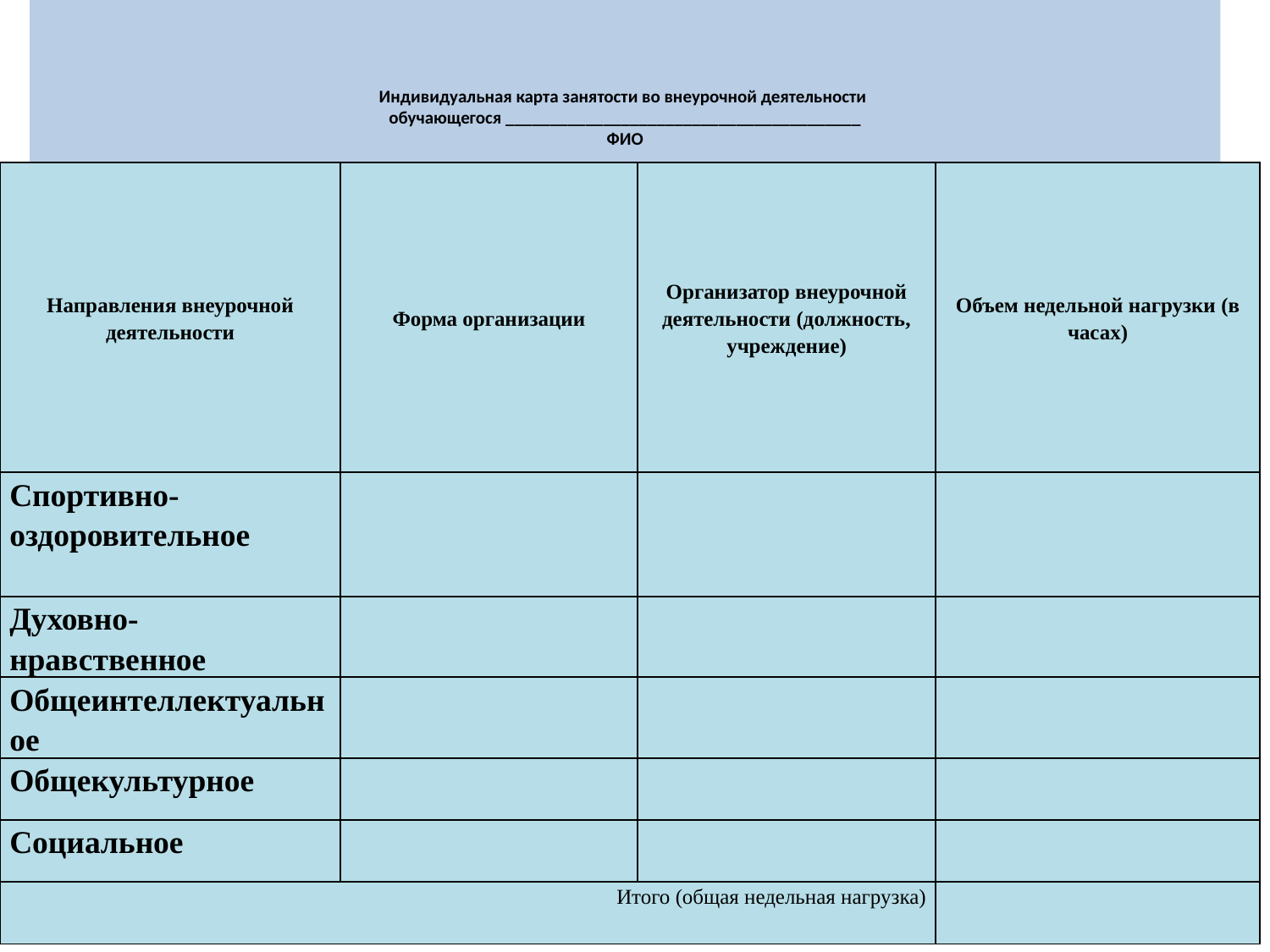

Индивидуальная карта занятости во внеурочной деятельности
обучающегося ________________________________________
ФИО
| Направления внеурочной деятельности | Форма организации | Организатор внеурочной деятельности (должность, учреждение) | Объем недельной нагрузки (в часах) |
| --- | --- | --- | --- |
| Спортивно-оздоровительное |  |  |  |
| Духовно-нравственное |  |  |  |
| Общеинтеллектуальное |  |  |  |
| Общекультурное |  |  |  |
| Социальное |  |  |  |
| Итого (общая недельная нагрузка) |  |  |  |